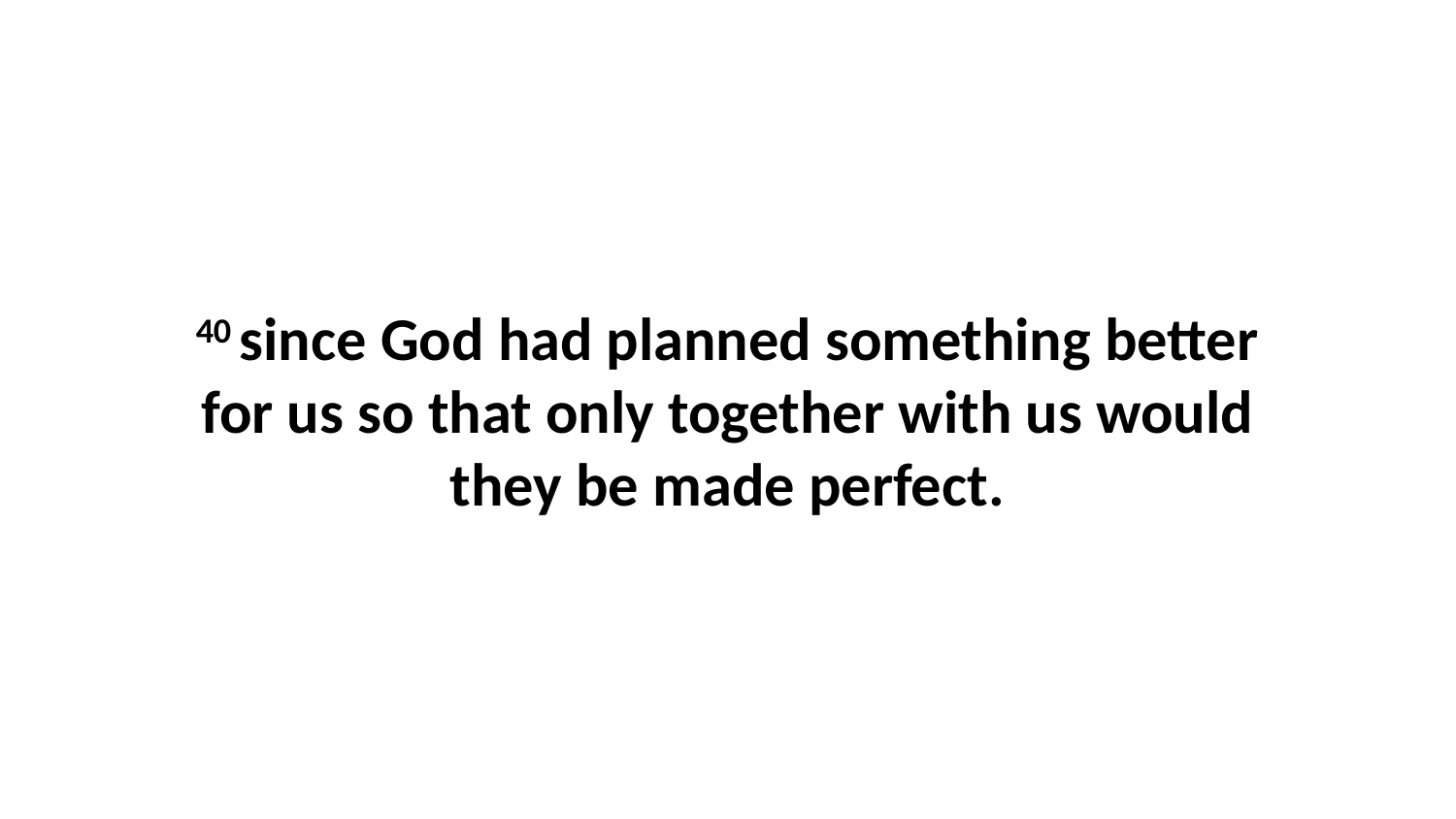

40 since God had planned something better for us so that only together with us would they be made perfect.